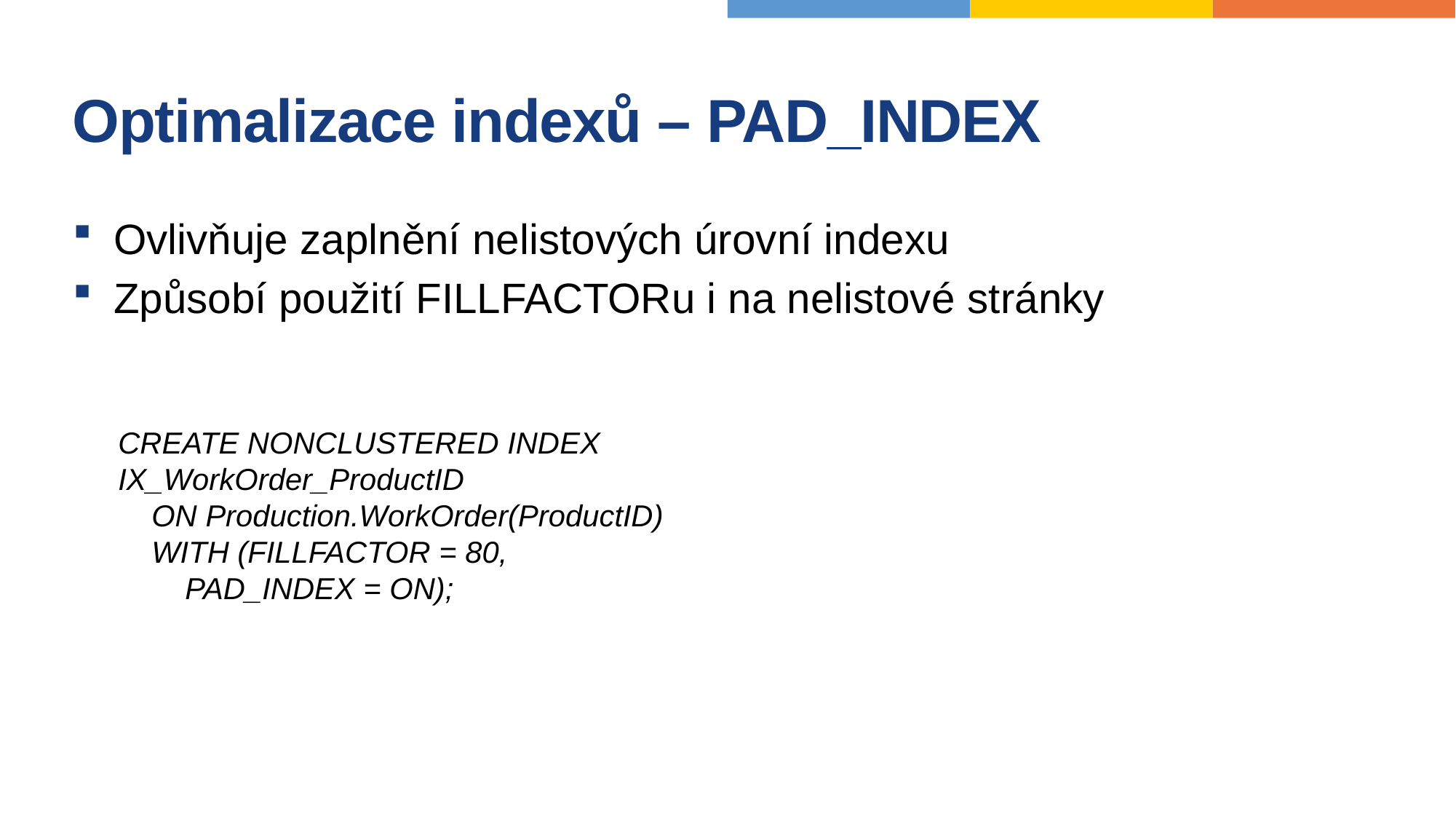

# Optimalizace indexů – PAD_INDEX
Ovlivňuje zaplnění nelistových úrovní indexu
Způsobí použití FILLFACTORu i na nelistové stránky
CREATE NONCLUSTERED INDEX IX_WorkOrder_ProductID
    ON Production.WorkOrder(ProductID)
    WITH (FILLFACTOR = 80,
        PAD_INDEX = ON);